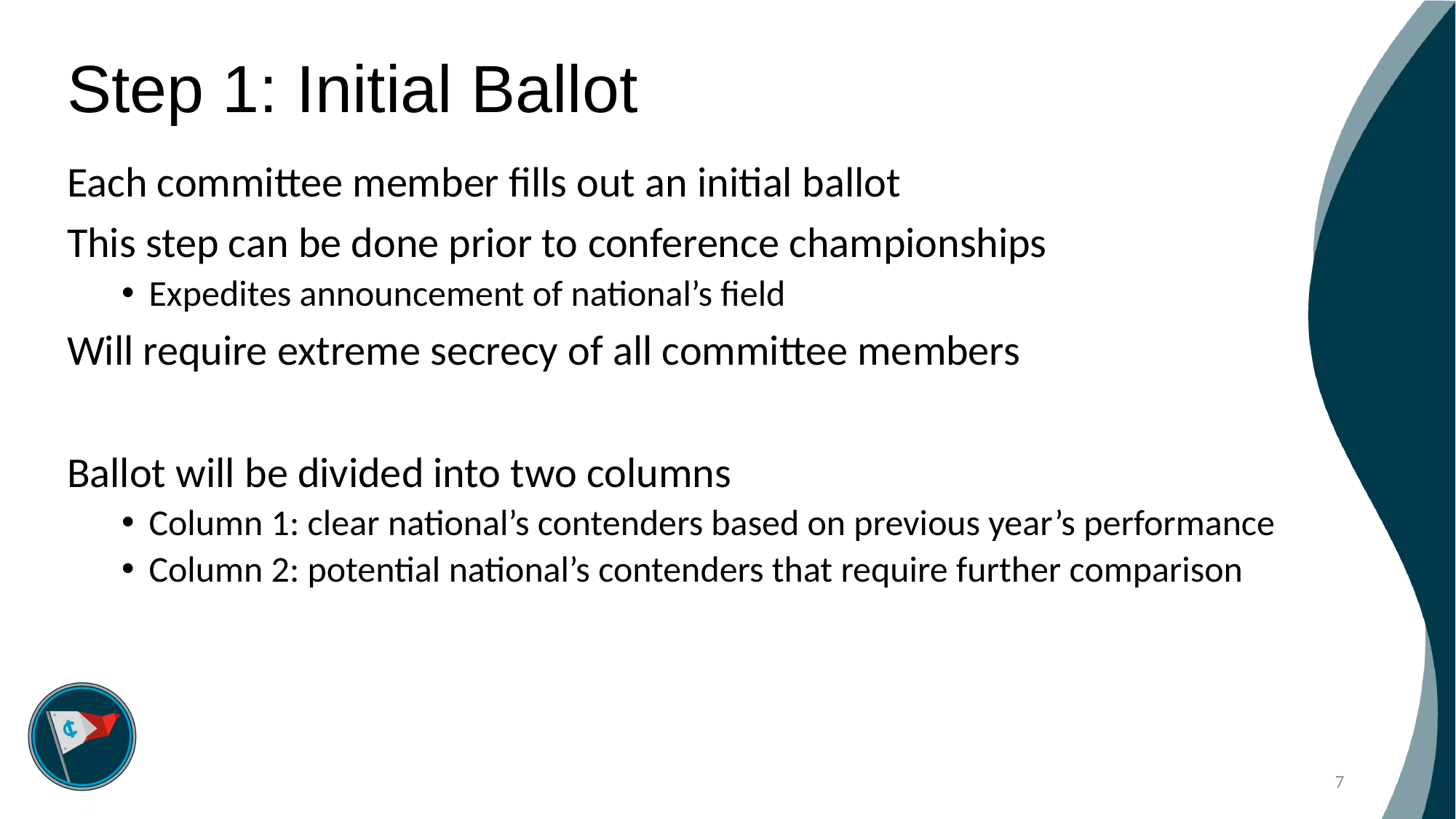

# Step 1: Initial Ballot
Each committee member fills out an initial ballot
This step can be done prior to conference championships
Expedites announcement of national’s field
Will require extreme secrecy of all committee members

Ballot will be divided into two columns
Column 1: clear national’s contenders based on previous year’s performance
Column 2: potential national’s contenders that require further comparison
7